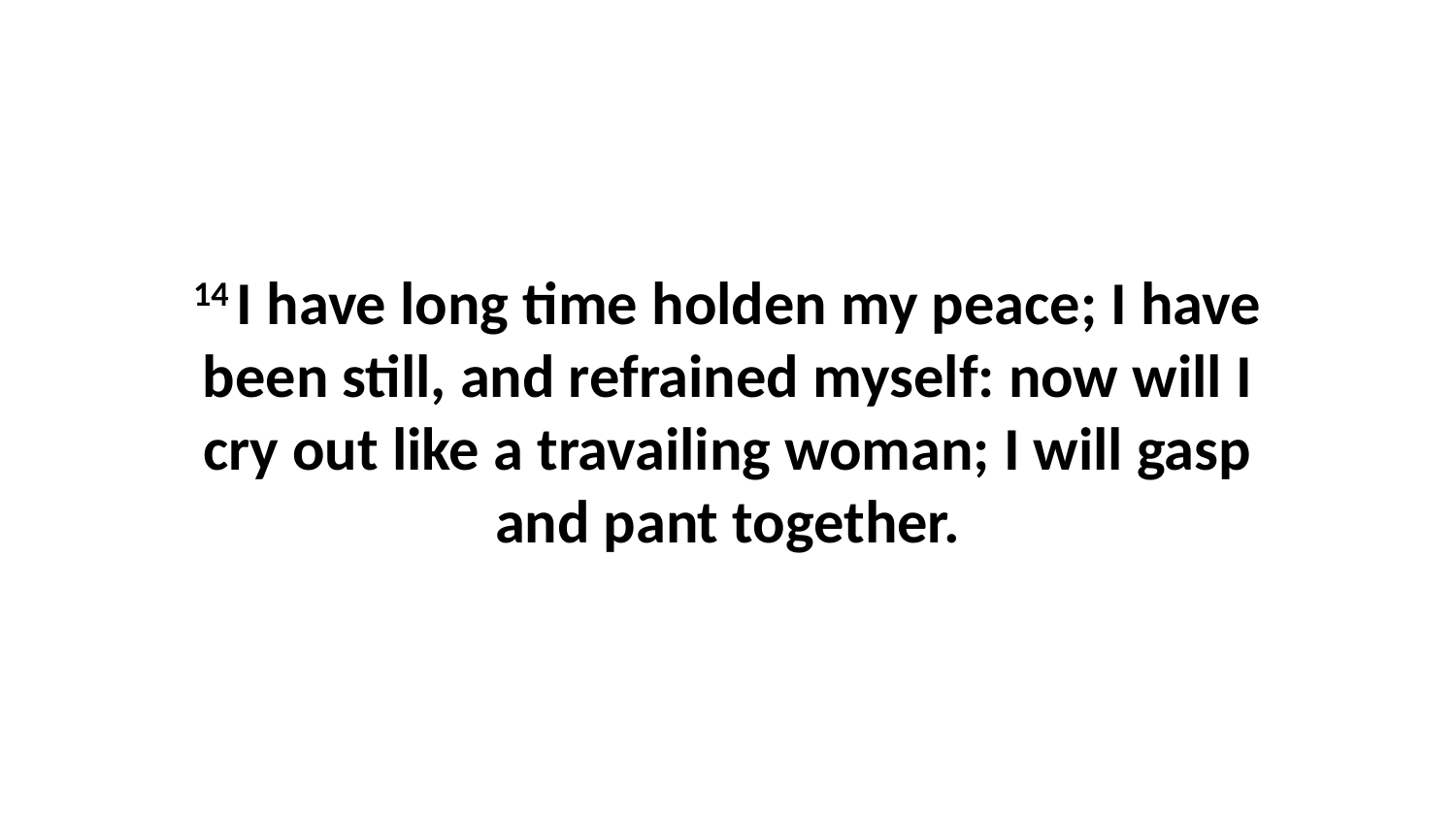

14 I have long time holden my peace; I have been still, and refrained myself: now will I cry out like a travailing woman; I will gasp and pant together.